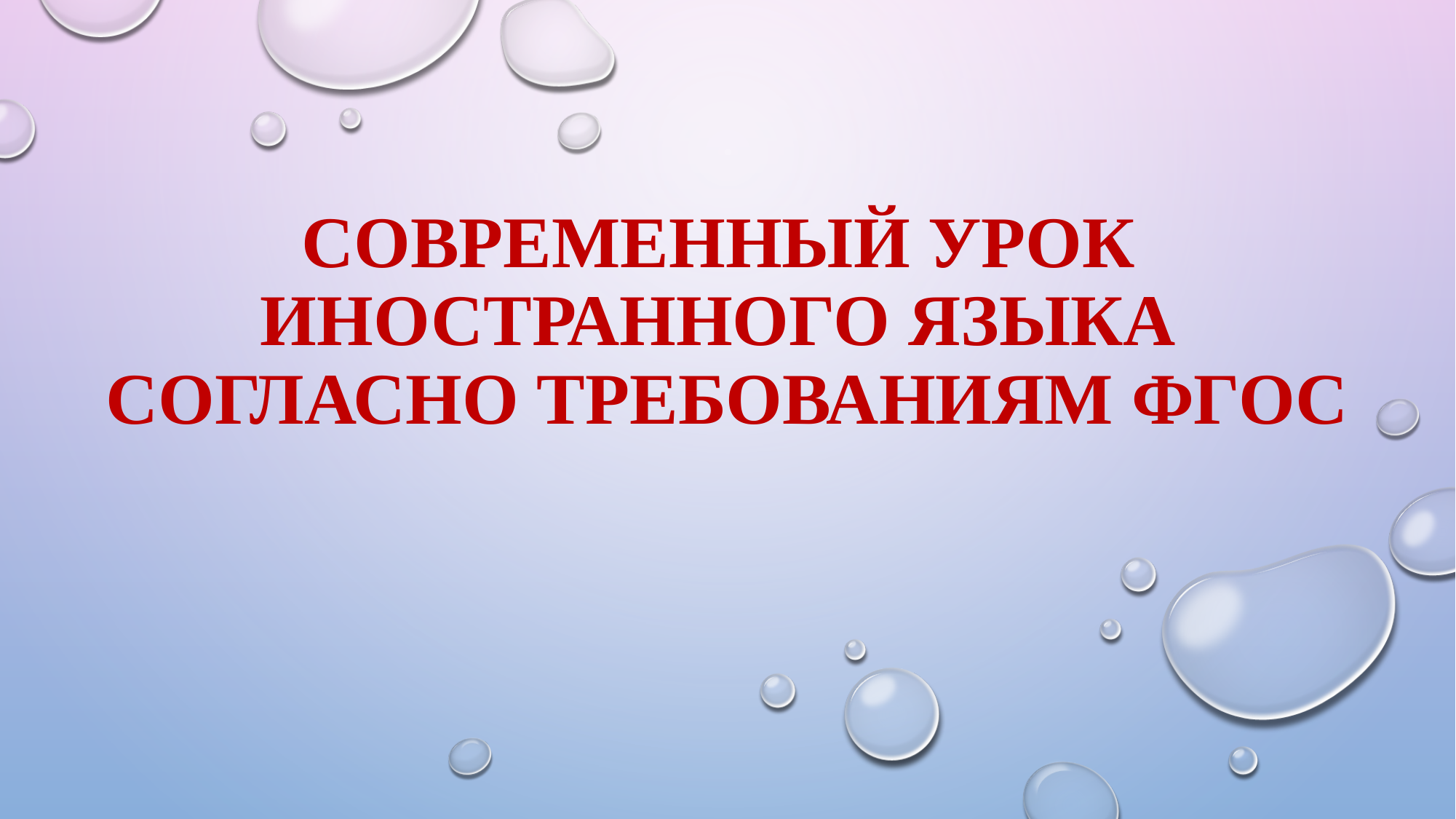

# Современный урок иностранного языка согласно требованиям ФГОС